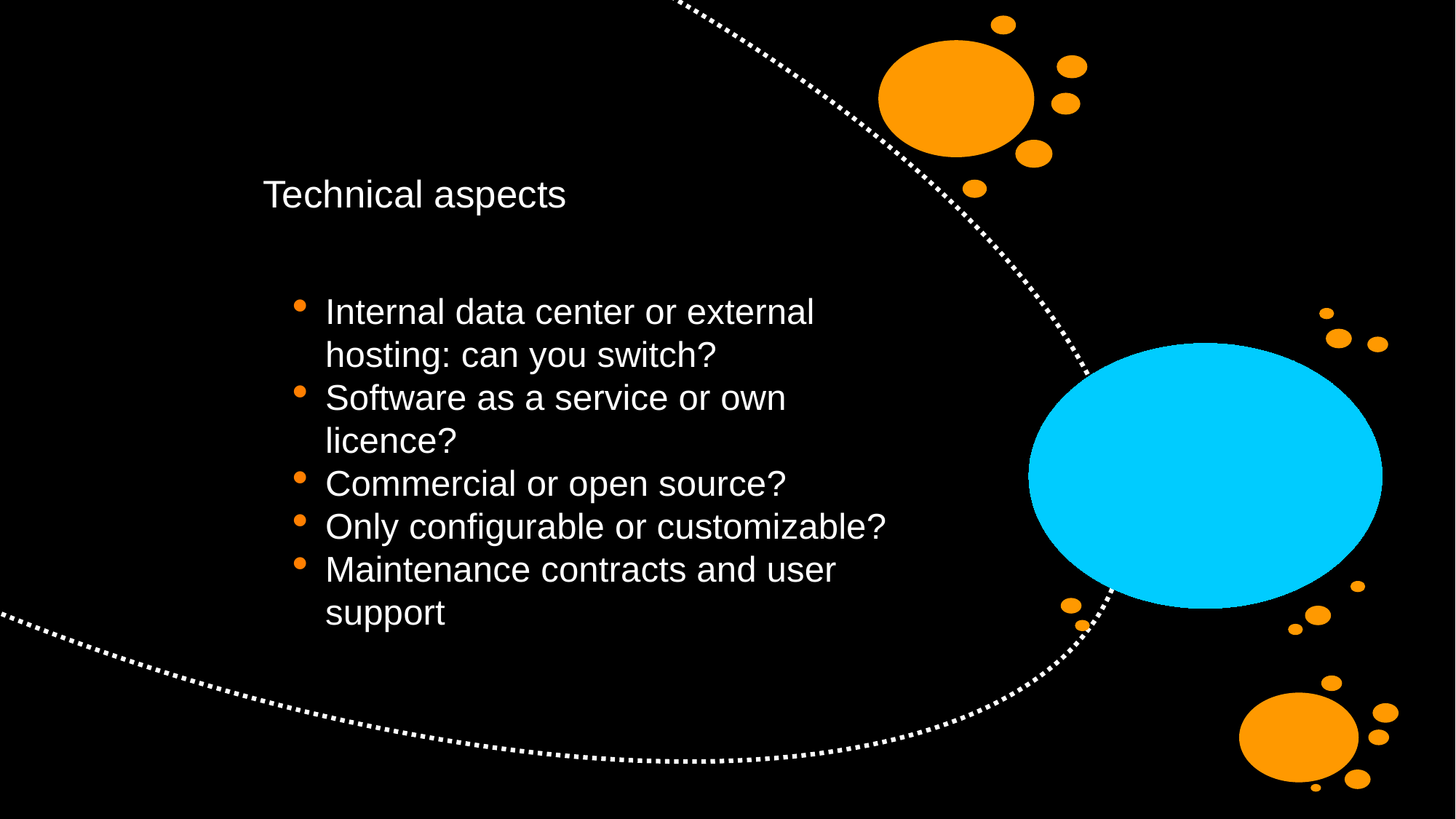

Technical aspects
Internal data center or external hosting: can you switch?
Software as a service or own licence?
Commercial or open source?
Only configurable or customizable?
Maintenance contracts and user support